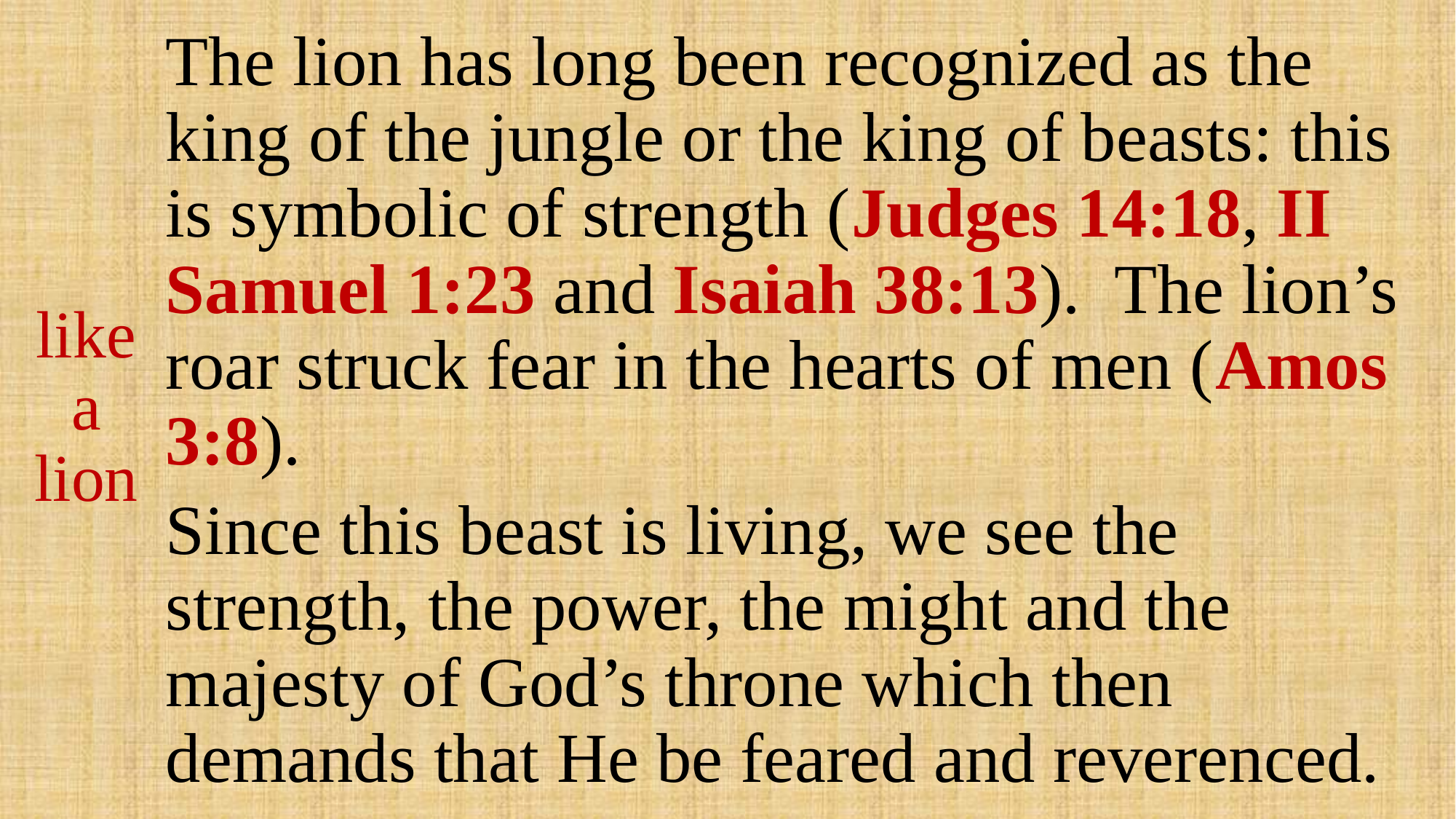

# like a lion
The lion has long been recognized as the king of the jungle or the king of beasts: this is symbolic of strength (Judges 14:18, II Samuel 1:23 and Isaiah 38:13).  The lion’s roar struck fear in the hearts of men (Amos 3:8).
Since this beast is living, we see the strength, the power, the might and the majesty of God’s throne which then demands that He be feared and reverenced.